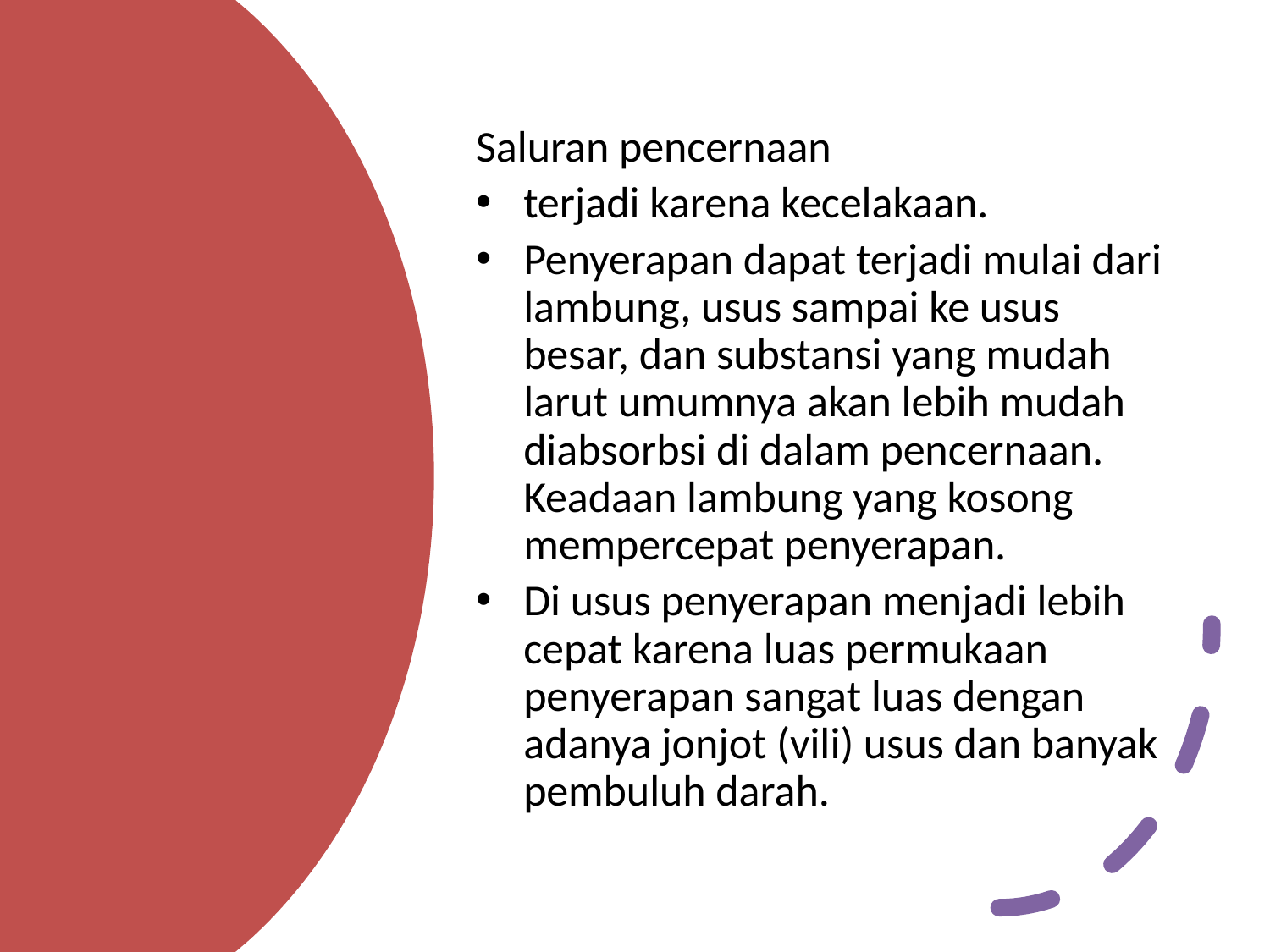

Saluran pencernaan
terjadi karena kecelakaan.
Penyerapan dapat terjadi mulai dari lambung, usus sampai ke usus besar, dan substansi yang mudah larut umumnya akan lebih mudah diabsorbsi di dalam pencernaan. Keadaan lambung yang kosong mempercepat penyerapan.
Di usus penyerapan menjadi lebih cepat karena luas permukaan penyerapan sangat luas dengan adanya jonjot (vili) usus dan banyak pembuluh darah.